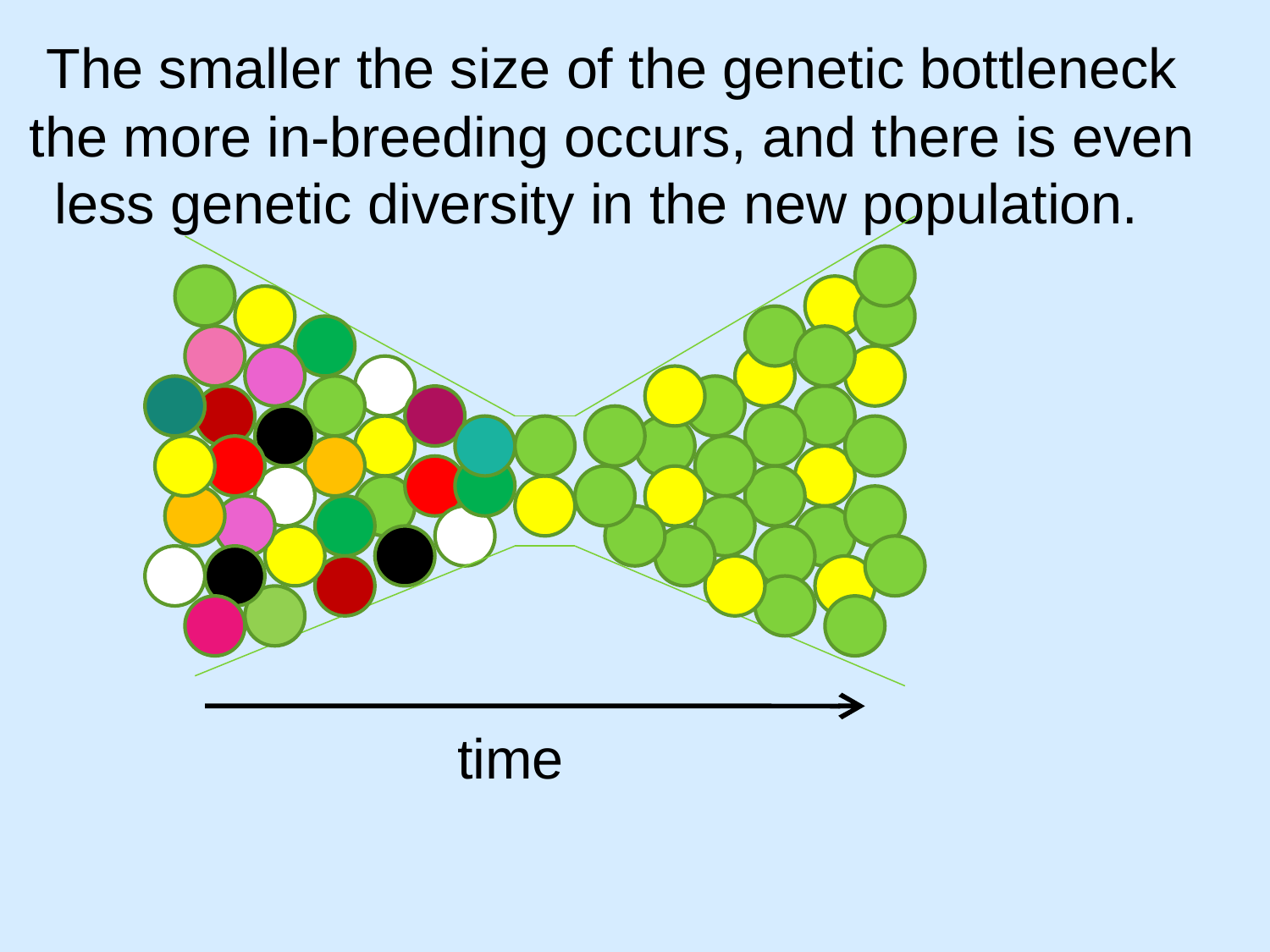

The smaller the size of the genetic bottleneck the more in-breeding occurs, and there is even less genetic diversity in the new population.

time